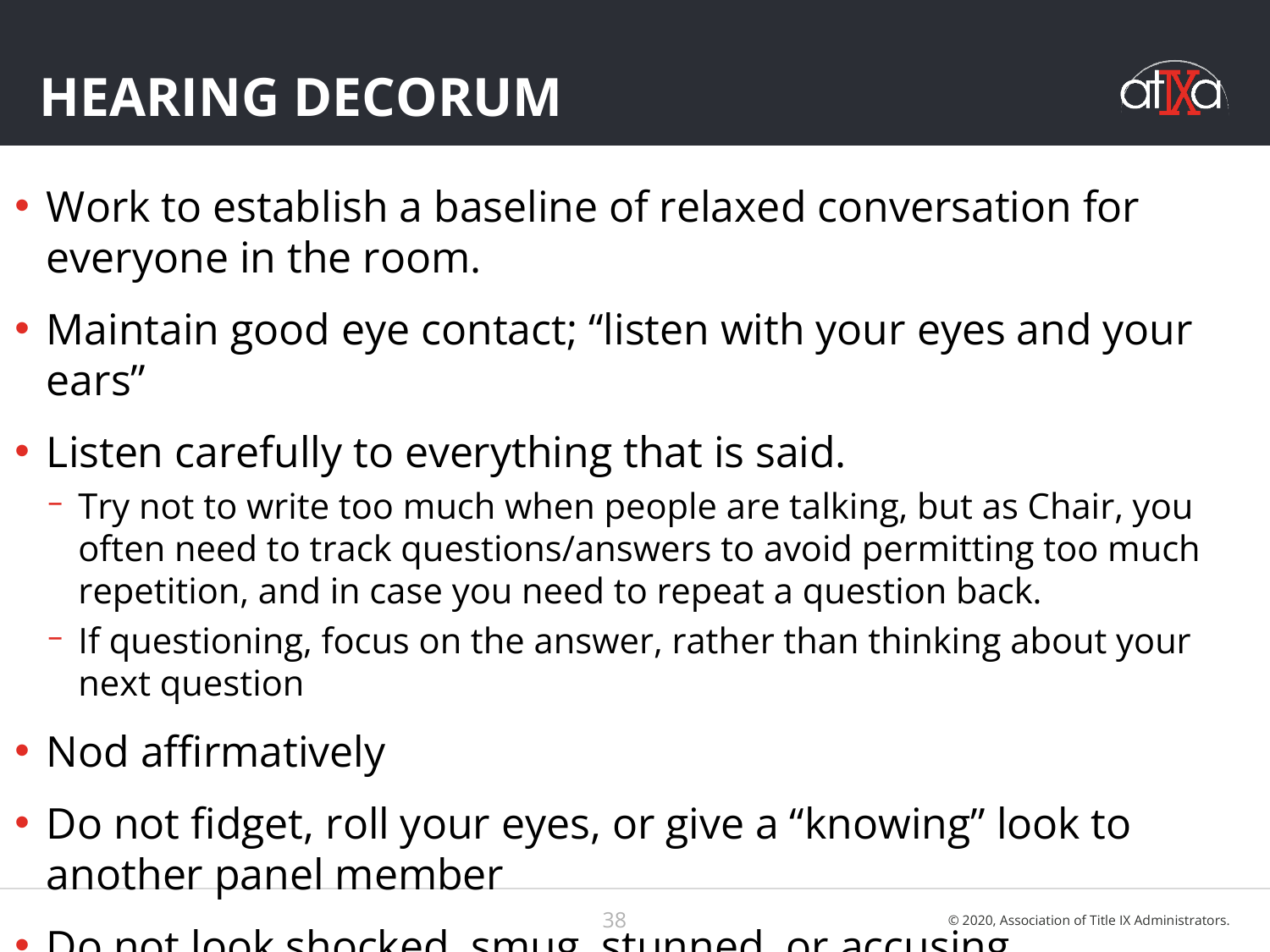

# Hearing Decorum
Work to establish a baseline of relaxed conversation for everyone in the room.
Maintain good eye contact; “listen with your eyes and your ears”
Listen carefully to everything that is said.
Try not to write too much when people are talking, but as Chair, you often need to track questions/answers to avoid permitting too much repetition, and in case you need to repeat a question back.
If questioning, focus on the answer, rather than thinking about your next question
Nod affirmatively
Do not fidget, roll your eyes, or give a “knowing” look to another panel member
Do not look shocked, smug, stunned, or accusing

38